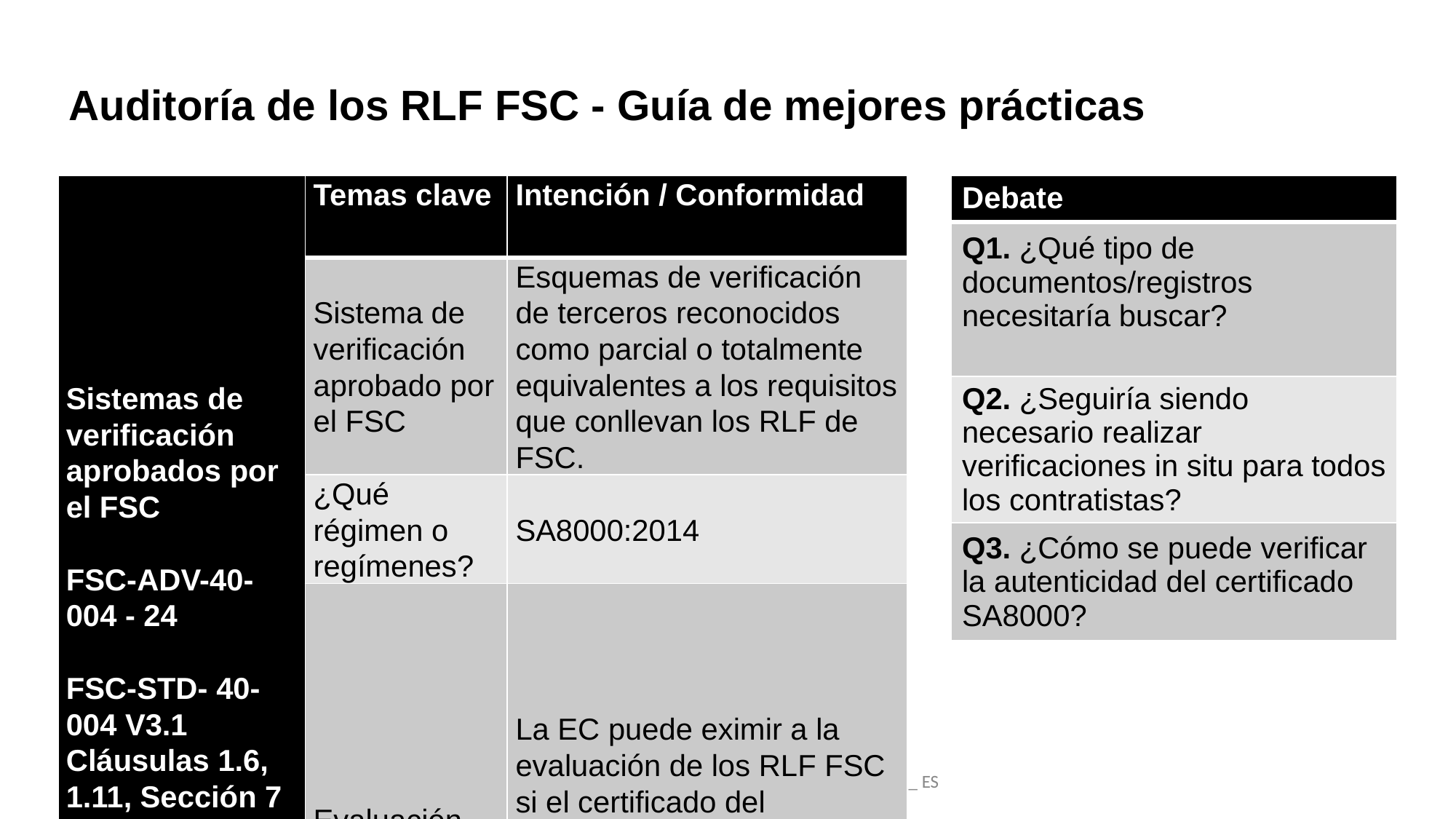

Auditoría de los RLF FSC - Guía de mejores prácticas
| Sistemas de verificación aprobados por el FSC FSC-ADV-40-004 - 24 FSC-STD- 40-004 V3.1 Cláusulas 1.6, 1.11, Sección 7 y Anexo D | Temas clave | Intención / Conformidad |
| --- | --- | --- |
|  | Sistema de verificación aprobado por el FSC | Esquemas de verificación de terceros reconocidos como parcial o totalmente equivalentes a los requisitos que conllevan los RLF de FSC. |
|  | ¿Qué régimen o regímenes? | SA8000:2014 |
|  | Evaluación | La EC puede eximir a la evaluación de los RLF FSC si el certificado del Esquema Aprobado es válido en el momento de la auditoría |
| Debate |
| --- |
| Q1. ¿Qué tipo de documentos/registros necesitaría buscar? |
| Q2. ¿Seguiría siendo necesario realizar verificaciones in situ para todos los contratistas? |
| Q3. ¿Cómo se puede verificar la autenticidad del certificado SA8000? |
8.5.FSC-CLR-Training_Main-Course_Module-4.2_V1-0_ ES